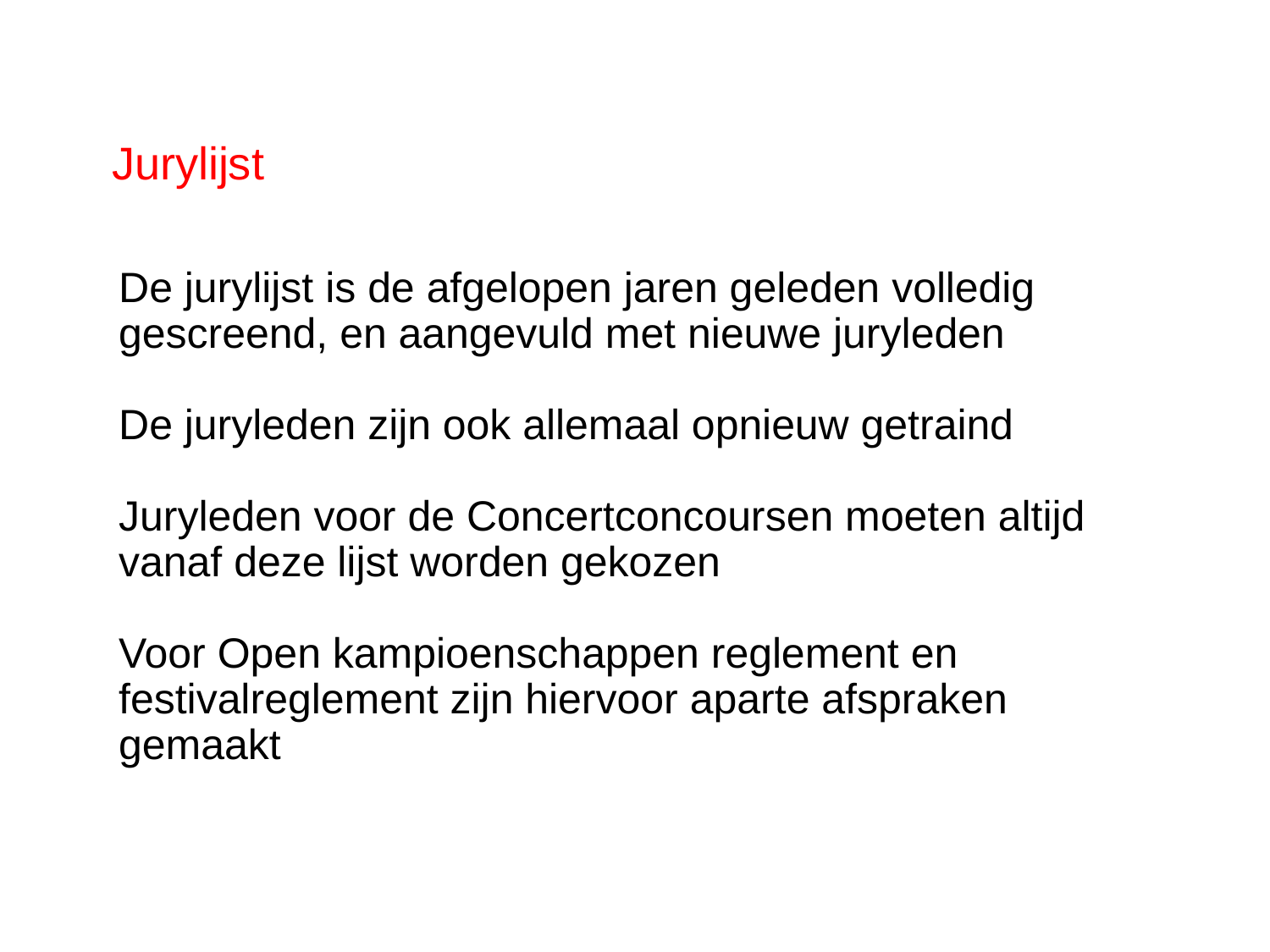

Jurylijst
# De jurylijst is de afgelopen jaren geleden volledig gescreend, en aangevuld met nieuwe juryleden De juryleden zijn ook allemaal opnieuw getraind Juryleden voor de Concertconcoursen moeten altijd vanaf deze lijst worden gekozen Voor Open kampioenschappen reglement en festivalreglement zijn hiervoor aparte afspraken gemaakt